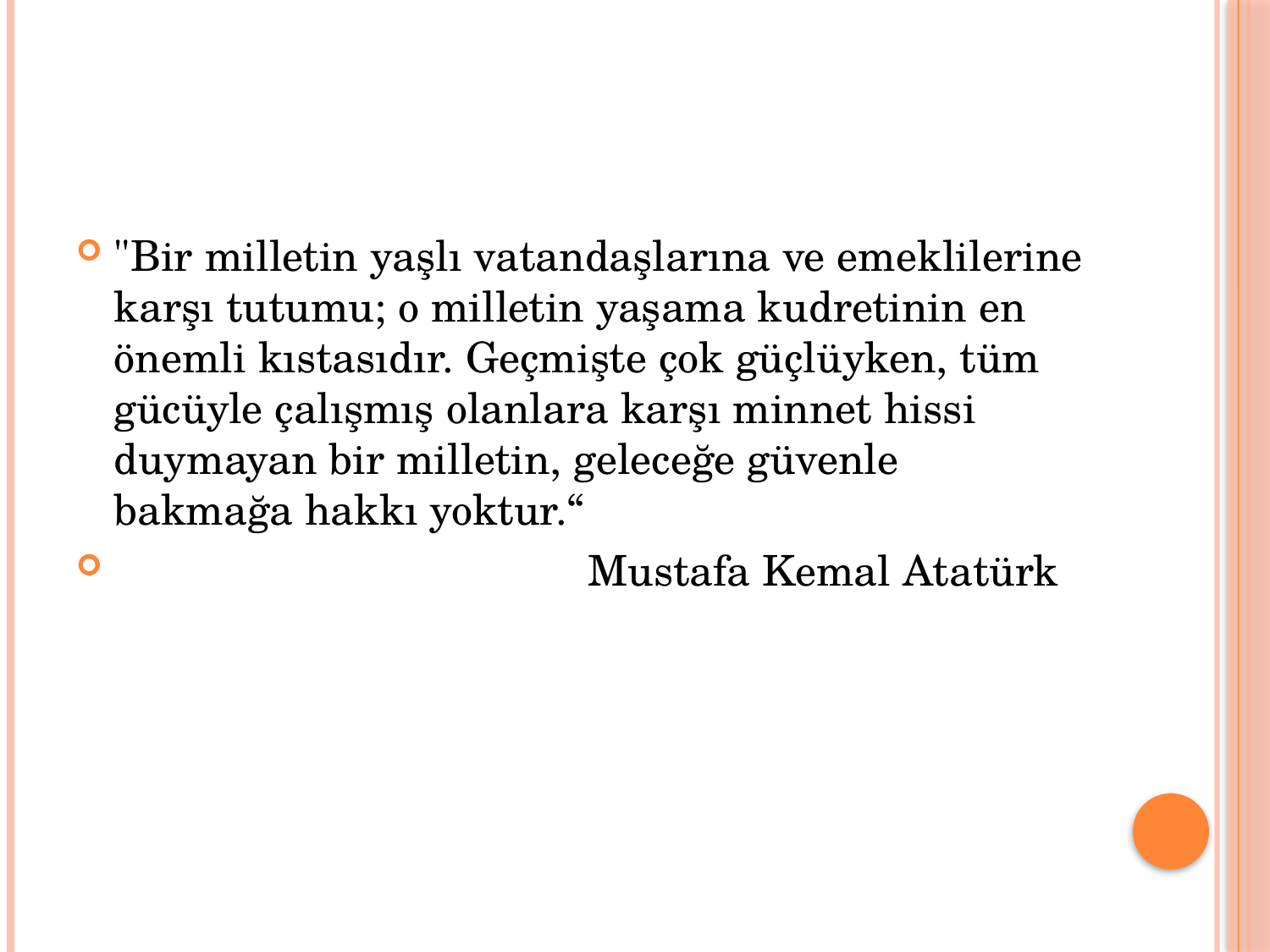

#
"Bir milletin yaşlı vatandaşlarına ve emeklilerine karşı tutumu; o milletin yaşama kudretinin en önemli kıstasıdır. Geçmişte çok güçlüyken, tüm gücüyle çalışmış olanlara karşı minnet hissi duymayan bir milletin, geleceğe güvenle bakmağa hakkı yoktur.“
                                        Mustafa Kemal Atatürk